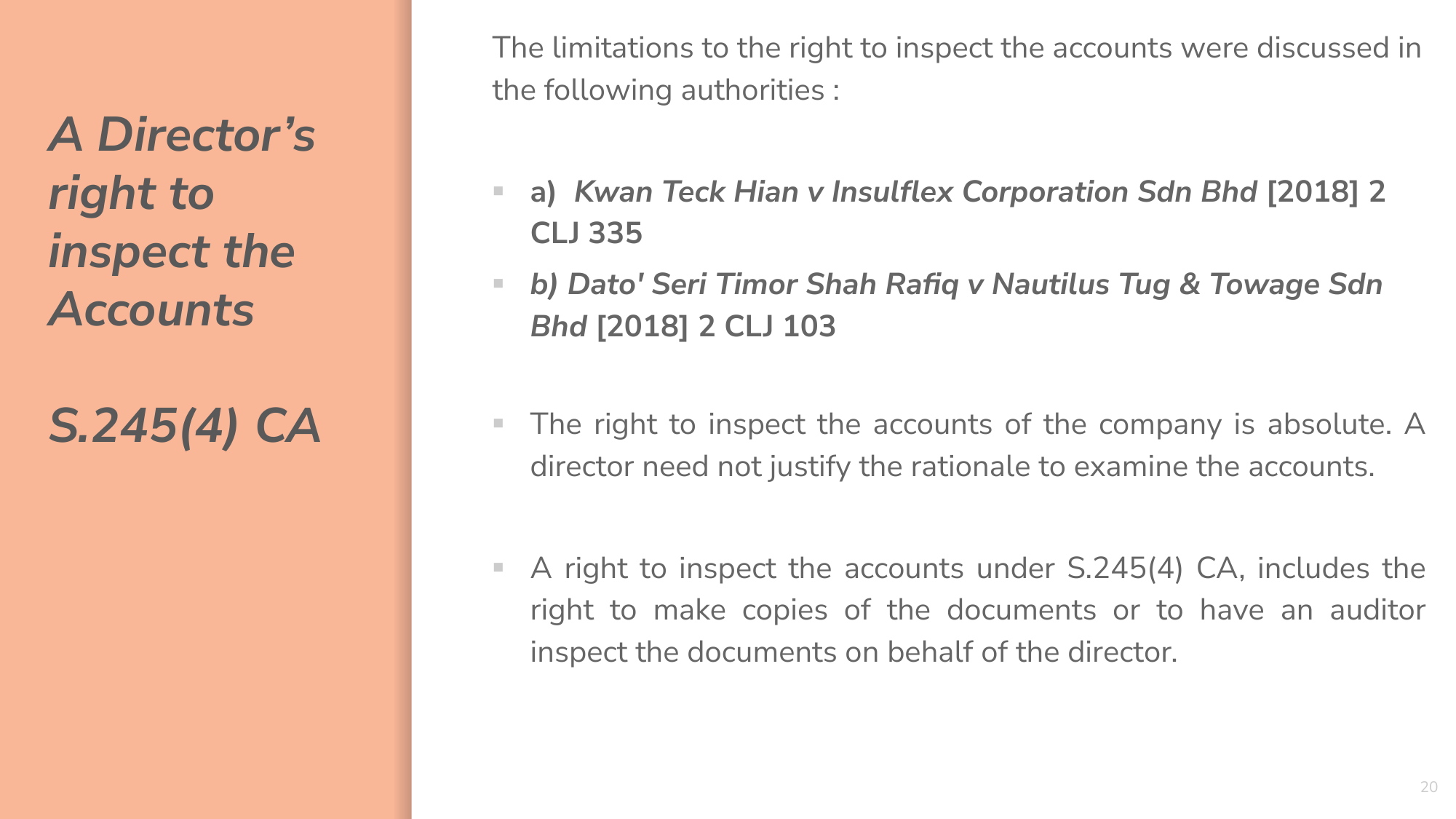

The limitations to the right to inspect the accounts were discussed in the following authorities :

a)  Kwan Teck Hian v Insulflex Corporation Sdn Bhd [2018] 2 CLJ 335
b) Dato' Seri Timor Shah Rafiq v Nautilus Tug & Towage Sdn Bhd [2018] 2 CLJ 103

The right to inspect the accounts of the company is absolute. A director need not justify the rationale to examine the accounts.

A right to inspect the accounts under S.245(4) CA, includes the right to make copies of the documents or to have an auditor inspect the documents on behalf of the director.

# A Director’s right to inspect the Accounts S.245(4) CA
20